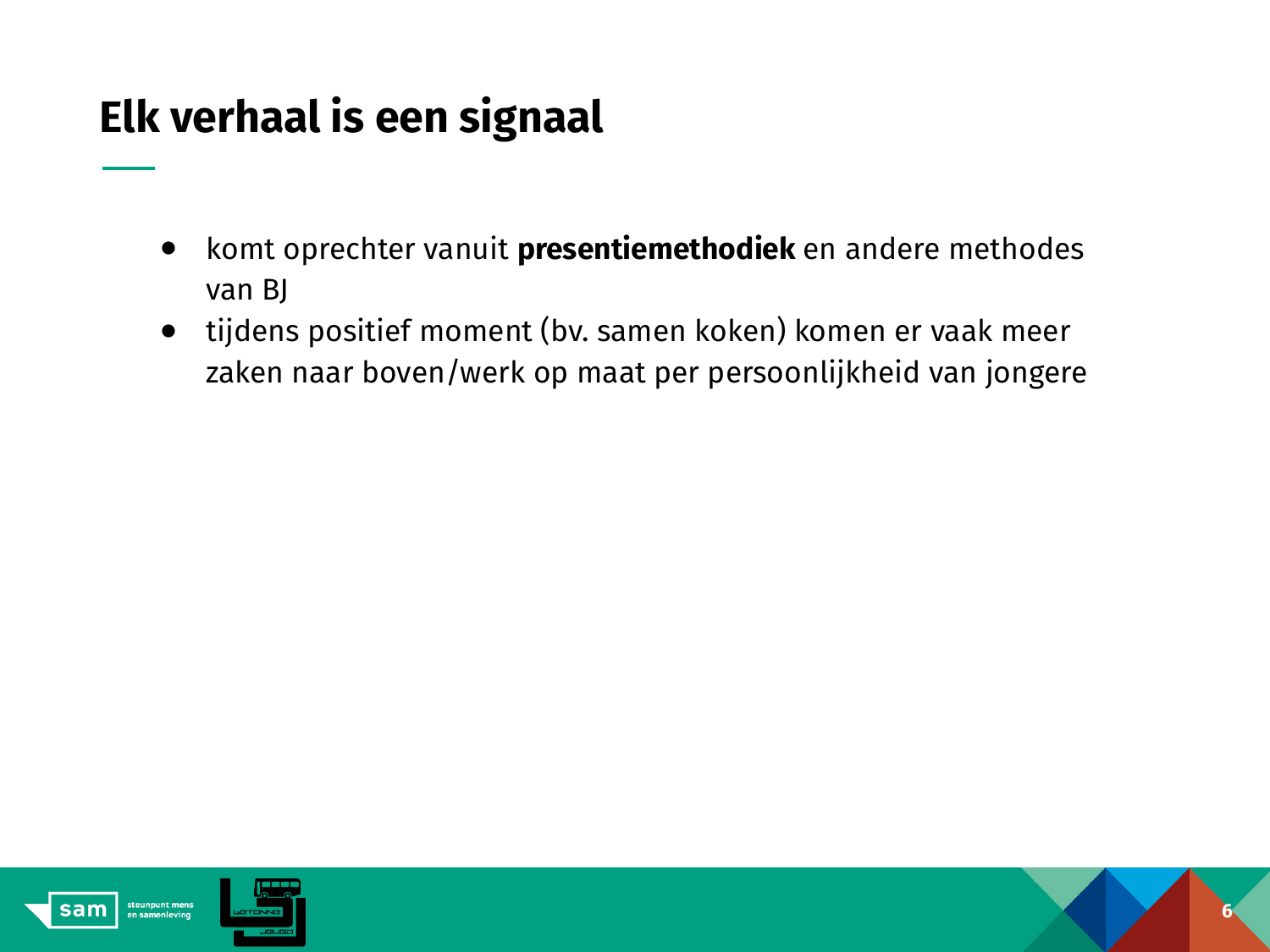

# Elk verhaal is een signaal
komt oprechter vanuit presentiemethodiek en andere methodes van BJ
tijdens positief moment (bv. samen koken) komen er vaak meer zaken naar boven/werk op maat per persoonlijkheid van jongere

6